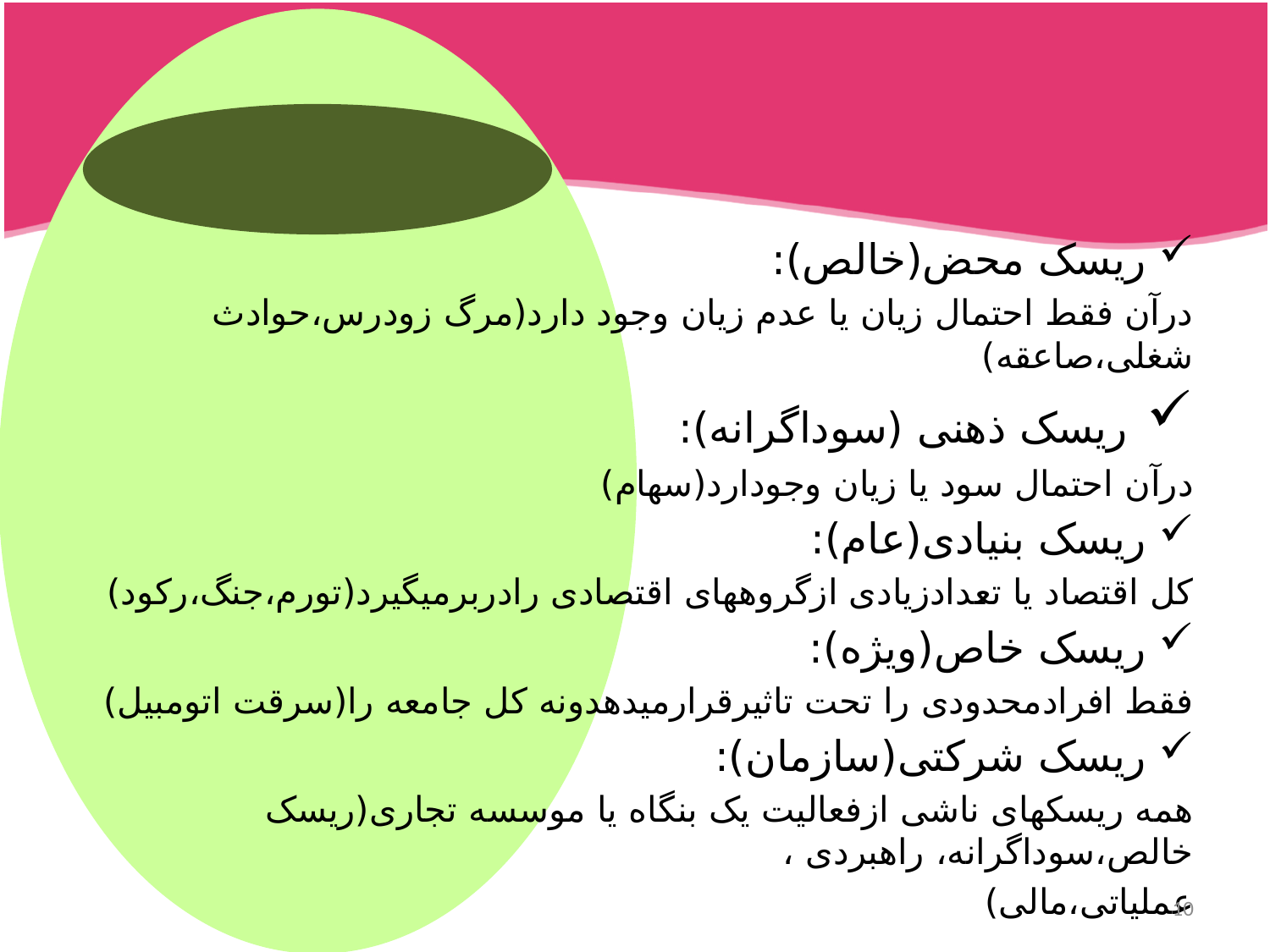

ریسک محض(خالص):
درآن فقط احتمال زیان یا عدم زیان وجود دارد(مرگ زودرس،حوادث شغلی،صاعقه)
 ریسک ذهنی (سوداگرانه):
درآن احتمال سود یا زیان وجودارد(سهام)
ریسک بنیادی(عام):
کل اقتصاد یا تعدادزیادی ازگروههای اقتصادی رادربرمیگیرد(تورم،جنگ،رکود)
ریسک خاص(ویژه):
فقط افرادمحدودی را تحت تاثیرقرارمیدهدونه کل جامعه را(سرقت اتومبیل)
ریسک شرکتی(سازمان):
همه ریسکهای ناشی ازفعالیت یک بنگاه یا موسسه تجاری(ریسک خالص،سوداگرانه، راهبردی ،
عملیاتی،مالی)

#

10